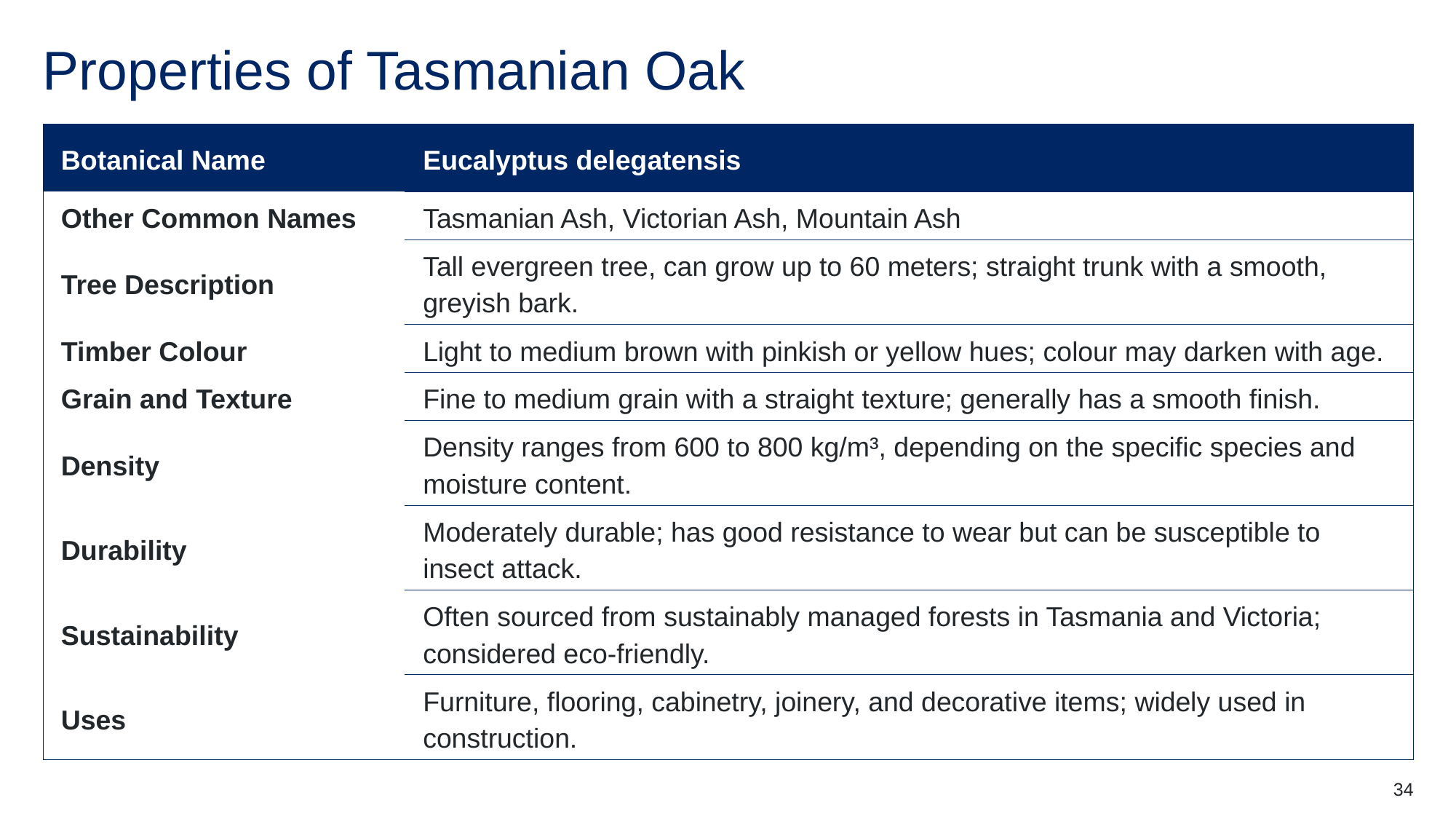

# Properties of Tasmanian Oak
| Botanical Name | Eucalyptus delegatensis |
| --- | --- |
| Other Common Names | Tasmanian Ash, Victorian Ash, Mountain Ash |
| Tree Description | Tall evergreen tree, can grow up to 60 meters; straight trunk with a smooth, greyish bark. |
| Timber Colour | Light to medium brown with pinkish or yellow hues; colour may darken with age. |
| Grain and Texture | Fine to medium grain with a straight texture; generally has a smooth finish. |
| Density | Density ranges from 600 to 800 kg/m³, depending on the specific species and moisture content. |
| Durability | Moderately durable; has good resistance to wear but can be susceptible to insect attack. |
| Sustainability | Often sourced from sustainably managed forests in Tasmania and Victoria; considered eco-friendly. |
| Uses | Furniture, flooring, cabinetry, joinery, and decorative items; widely used in construction. |
34